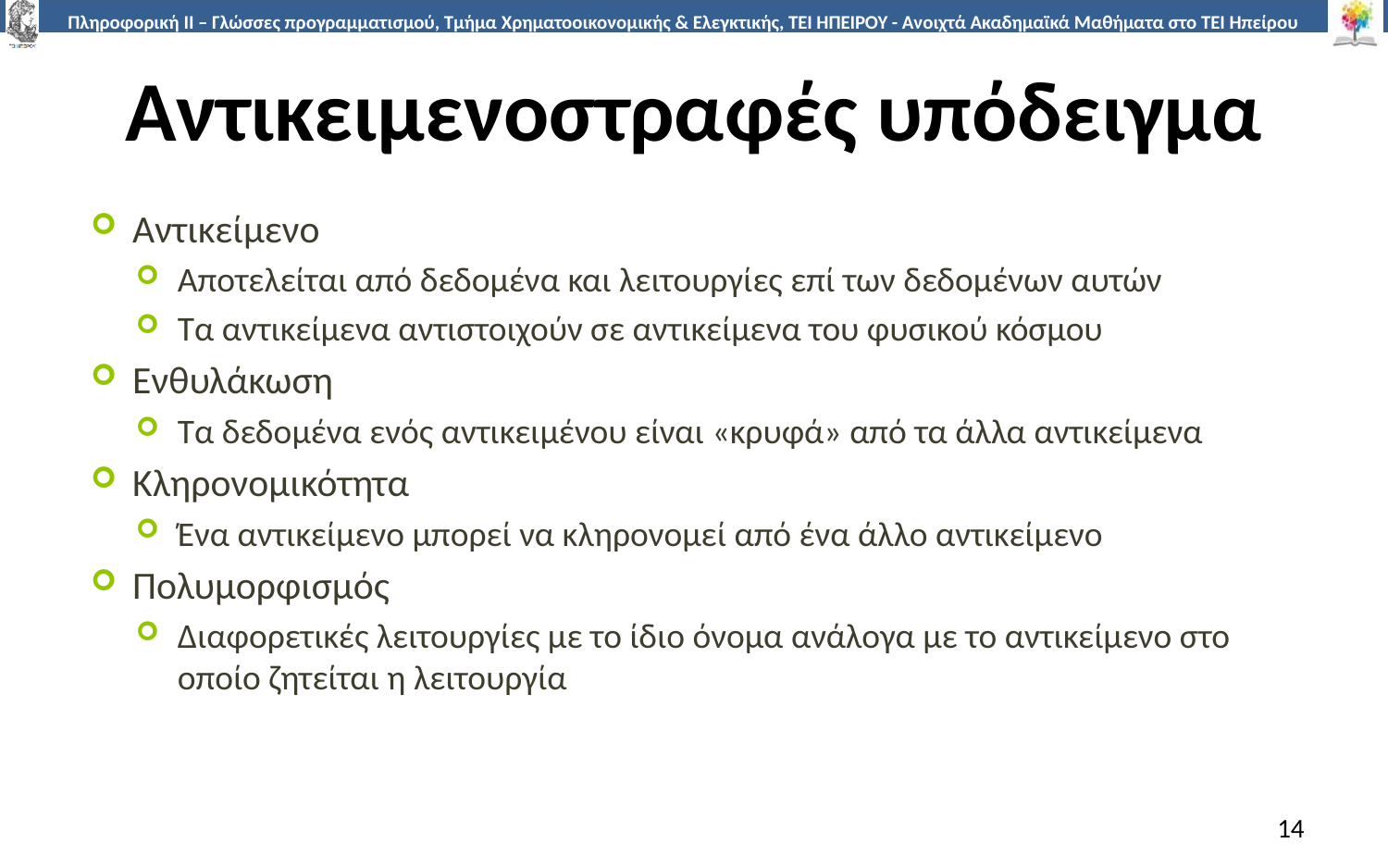

# Αντικειμενοστραφές υπόδειγμα
Αντικείμενο
Αποτελείται από δεδομένα και λειτουργίες επί των δεδομένων αυτών
Τα αντικείμενα αντιστοιχούν σε αντικείμενα του φυσικού κόσμου
Ενθυλάκωση
Τα δεδομένα ενός αντικειμένου είναι «κρυφά» από τα άλλα αντικείμενα
Κληρονομικότητα
Ένα αντικείμενο μπορεί να κληρονομεί από ένα άλλο αντικείμενο
Πολυμορφισμός
Διαφορετικές λειτουργίες με το ίδιο όνομα ανάλογα με το αντικείμενο στο οποίο ζητείται η λειτουργία

14